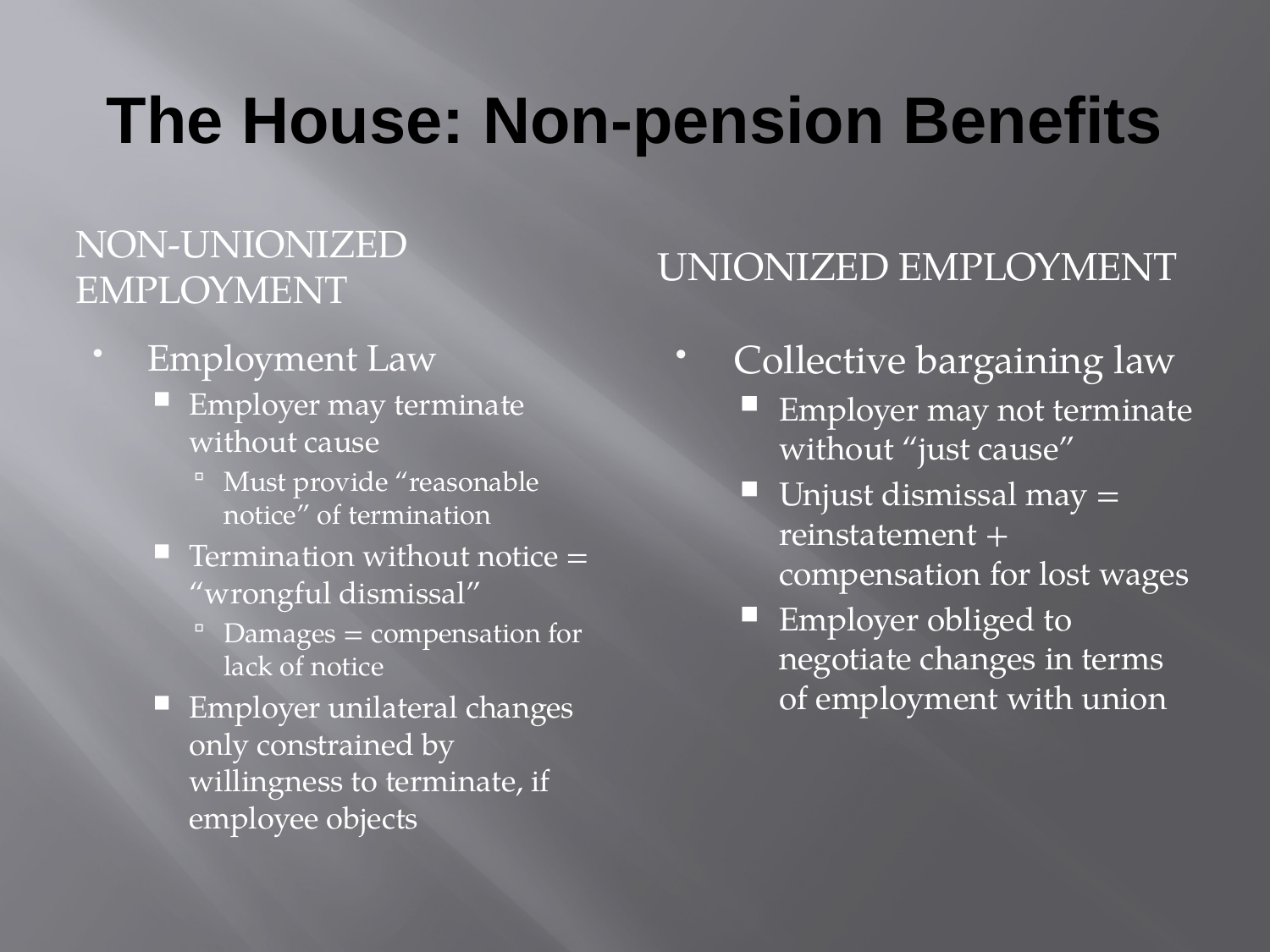

# The House: Non-pension Benefits
Non-unionized employment
Unionized employment
Employment Law
Employer may terminate without cause
Must provide “reasonable notice” of termination
Termination without notice = “wrongful dismissal”
Damages = compensation for lack of notice
Employer unilateral changes only constrained by willingness to terminate, if employee objects
Collective bargaining law
Employer may not terminate without “just cause”
Unjust dismissal may = reinstatement + compensation for lost wages
Employer obliged to negotiate changes in terms of employment with union